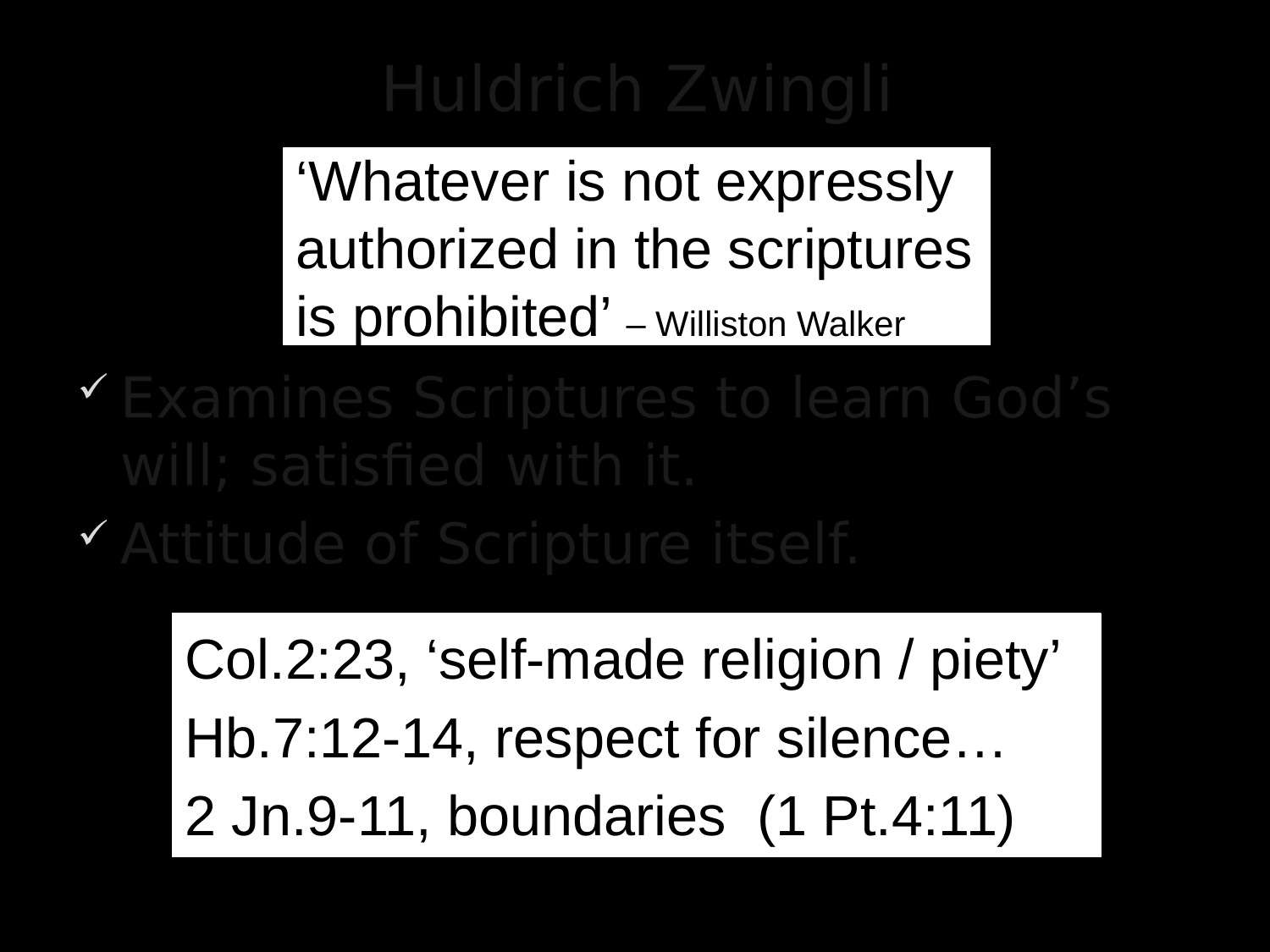

# Huldrich Zwingli

Examines Scriptures to learn God’s will; satisfied with it.
Attitude of Scripture itself.
‘Whatever is not expressly authorized in the scriptures
is prohibited’ – Williston Walker
Col.2:23, ‘self-made religion / piety’
Hb.7:12-14, respect for silence…
2 Jn.9-11, boundaries  (1 Pt.4:11)